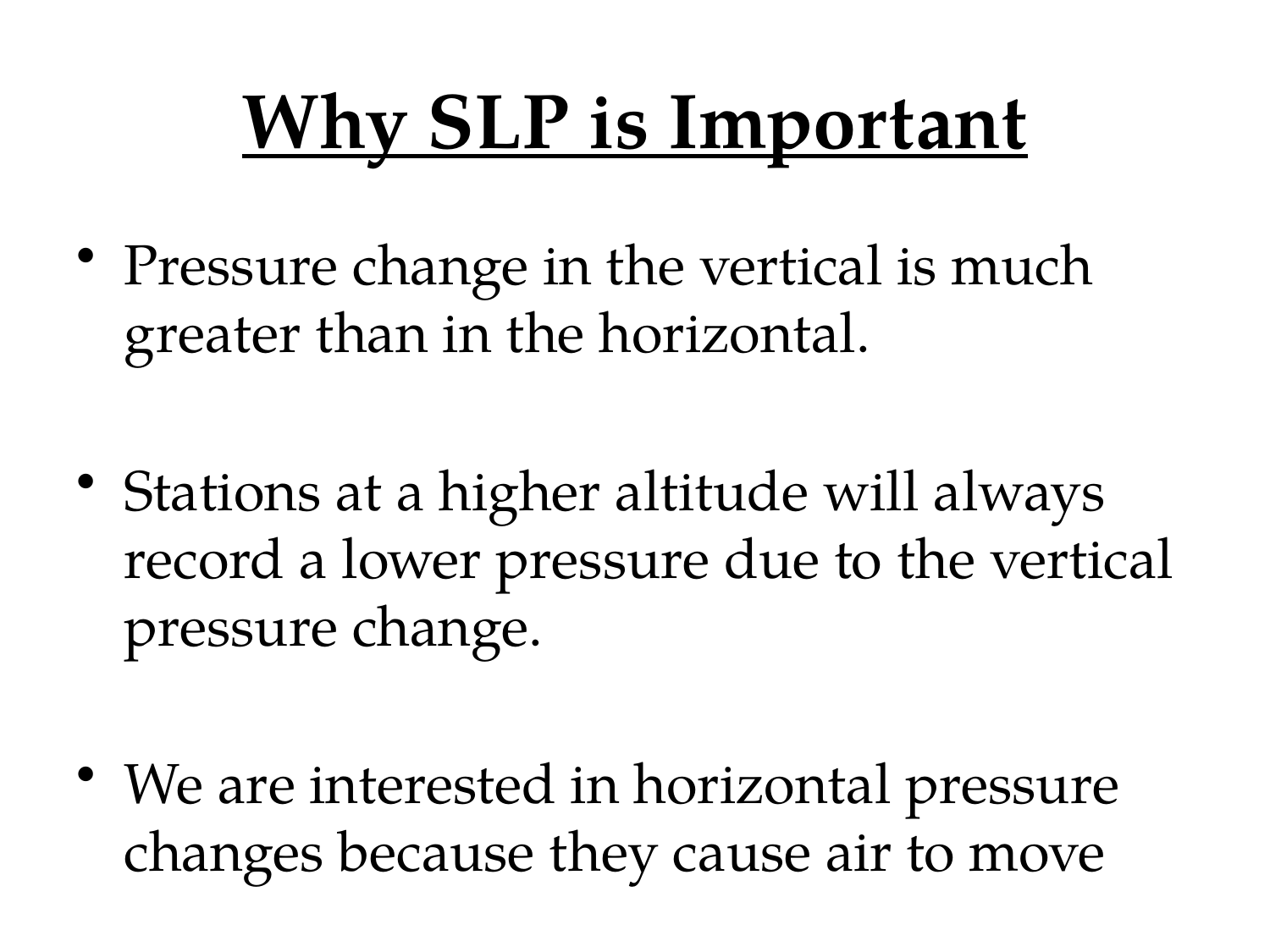

# Why SLP is Important
Pressure change in the vertical is much greater than in the horizontal.

Stations at a higher altitude will always record a lower pressure due to the vertical pressure change.

We are interested in horizontal pressure changes because they cause air to move